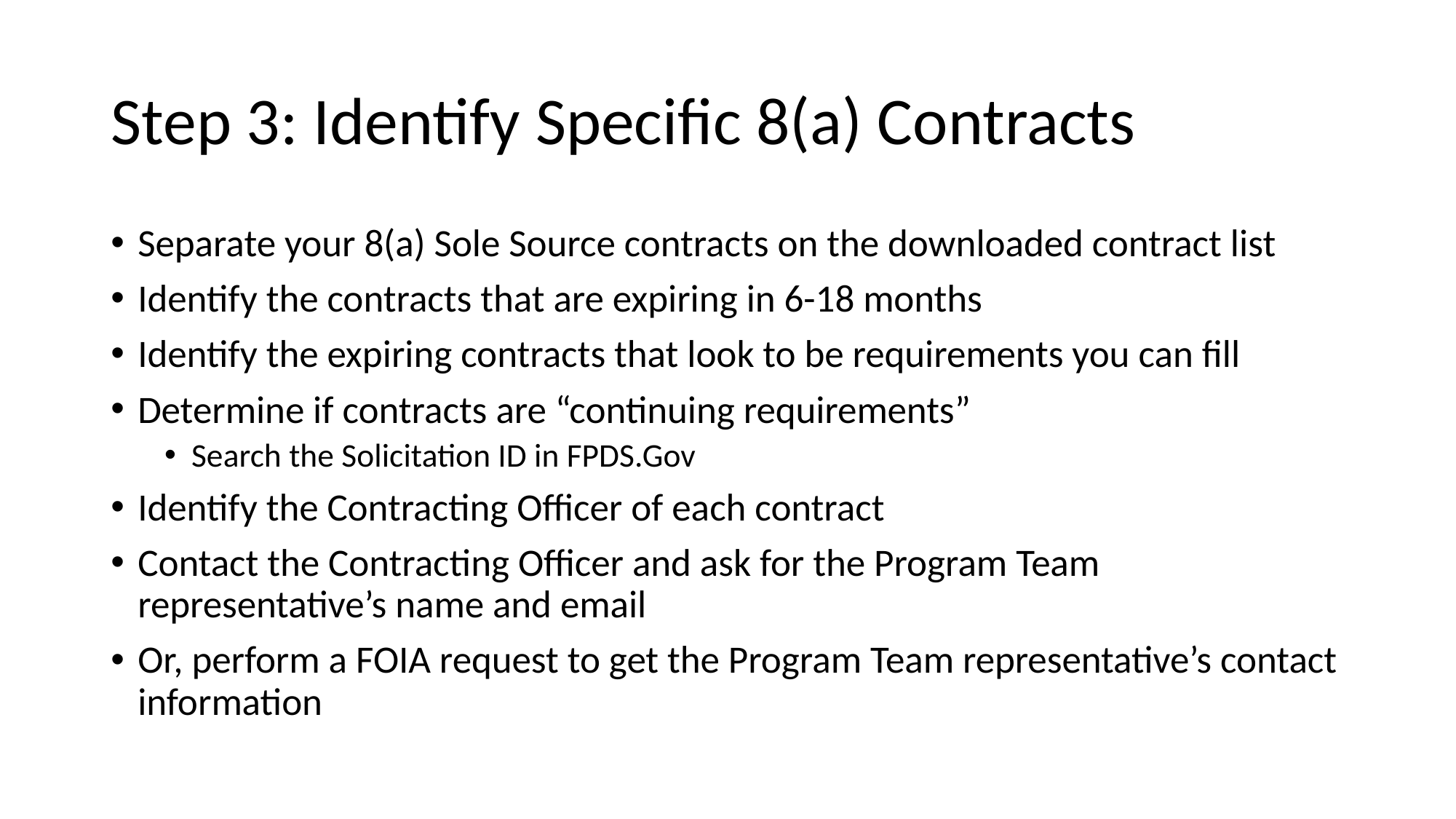

# Step 3: Identify Specific 8(a) Contracts
Separate your 8(a) Sole Source contracts on the downloaded contract list
Identify the contracts that are expiring in 6-18 months
Identify the expiring contracts that look to be requirements you can fill
Determine if contracts are “continuing requirements”
Search the Solicitation ID in FPDS.Gov
Identify the Contracting Officer of each contract
Contact the Contracting Officer and ask for the Program Team representative’s name and email
Or, perform a FOIA request to get the Program Team representative’s contact information